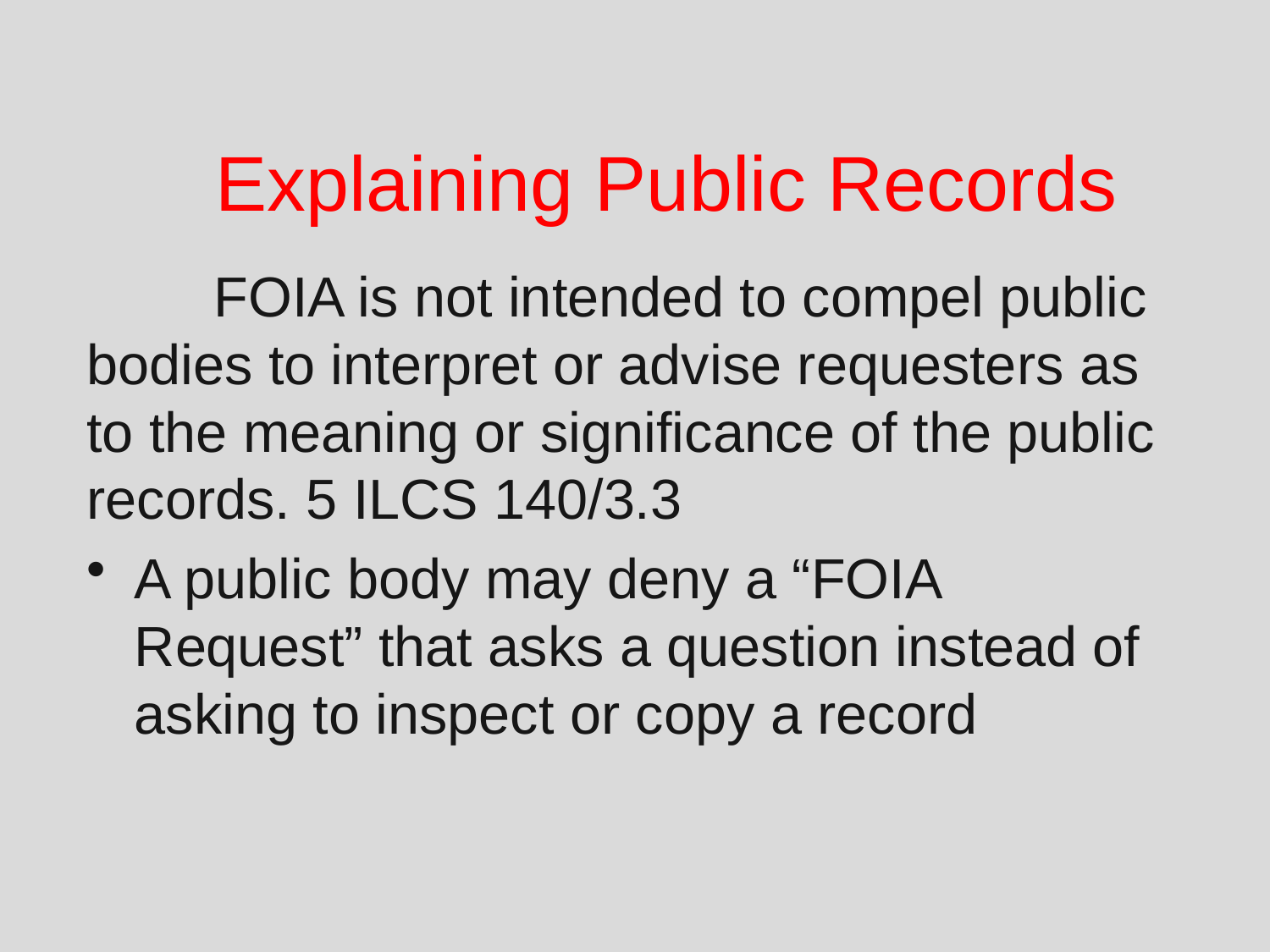

# Explaining Public Records
	FOIA is not intended to compel public bodies to interpret or advise requesters as to the meaning or significance of the public records. 5 ILCS 140/3.3
A public body may deny a “FOIA Request” that asks a question instead of asking to inspect or copy a record